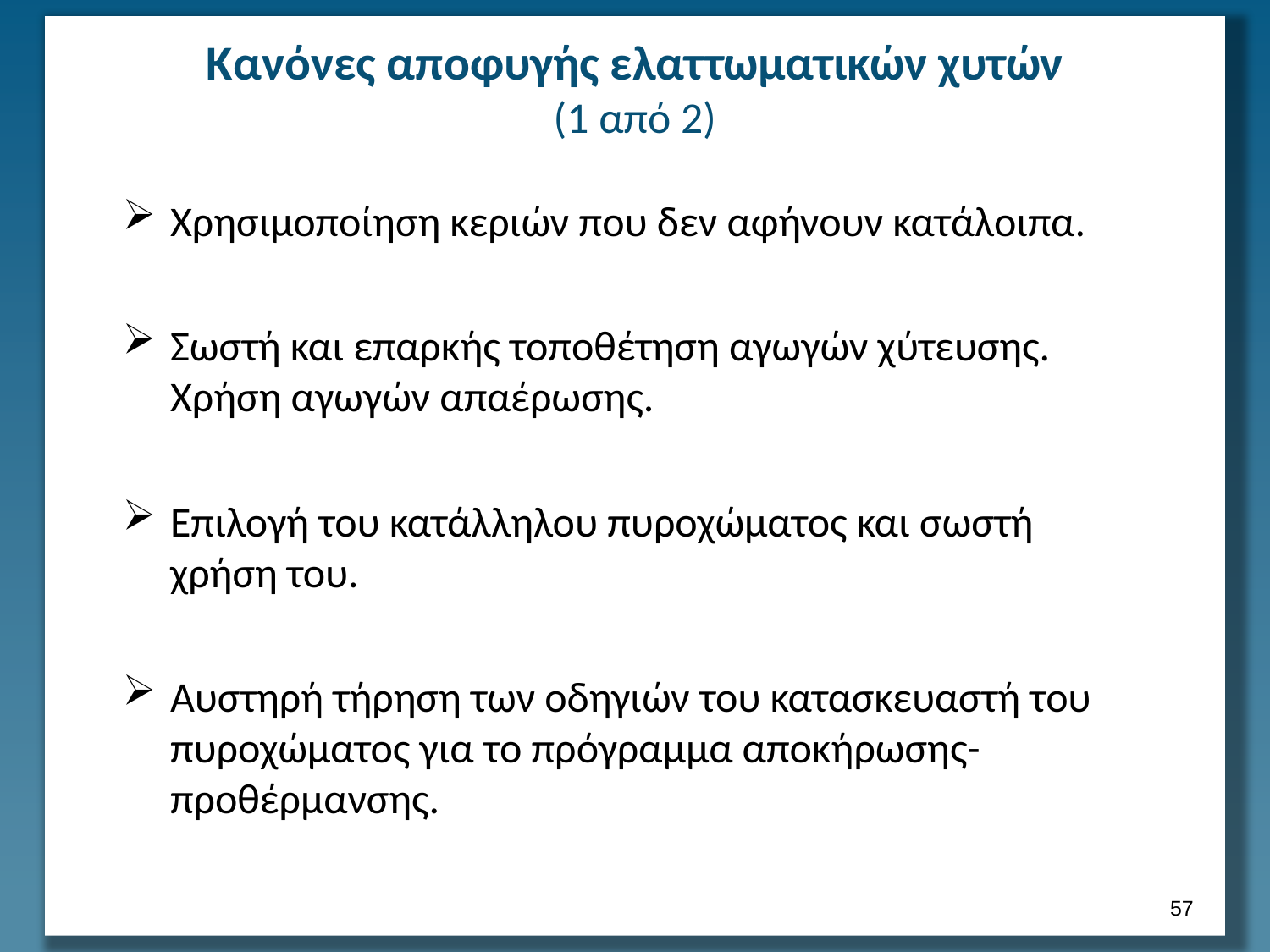

# Κανόνες αποφυγής ελαττωματικών χυτών (1 από 2)
Χρησιμοποίηση κεριών που δεν αφήνουν κατάλοιπα.
Σωστή και επαρκής τοποθέτηση αγωγών χύτευσης. Χρήση αγωγών απαέρωσης.
Επιλογή του κατάλληλου πυροχώματος και σωστή χρήση του.
Αυστηρή τήρηση των οδηγιών του κατασκευαστή του πυροχώματος για το πρόγραμμα αποκήρωσης-προθέρμανσης.

57